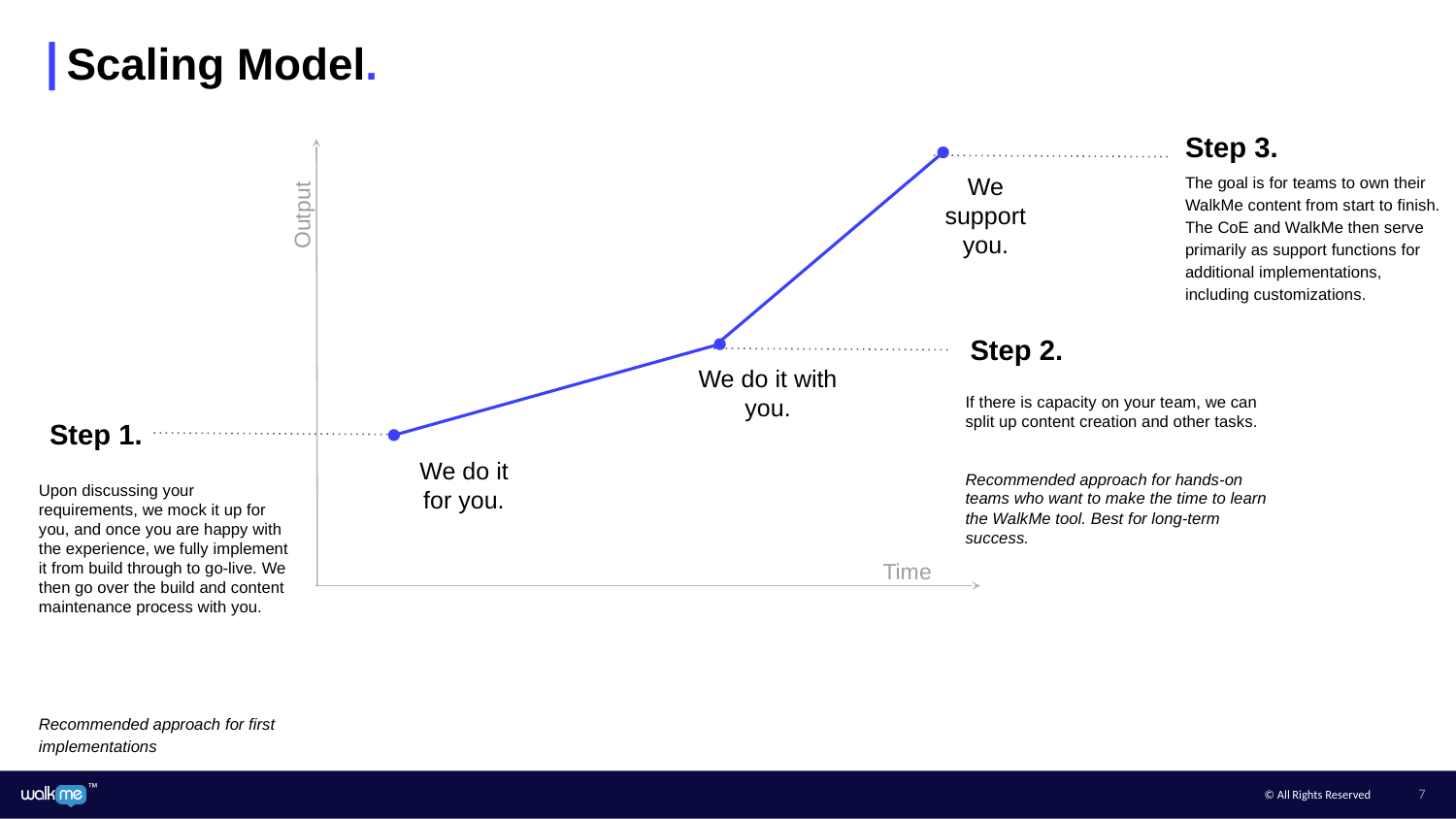

# Scaling Model.

Output
We support you.
We do it with you.
We do it for you.
Time
Step 3.
The goal is for teams to own their WalkMe content from start to finish. The CoE and WalkMe then serve primarily as support functions for additional implementations, including customizations.
Step 2.
If there is capacity on your team, we can split up content creation and other tasks.

Recommended approach for hands-on teams who want to make the time to learn the WalkMe tool. Best for long-term success.
Step 1.
Upon discussing your requirements, we mock it up for you, and once you are happy with the experience, we fully implement it from build through to go-live. We then go over the build and content maintenance process with you.
Recommended approach for first implementations